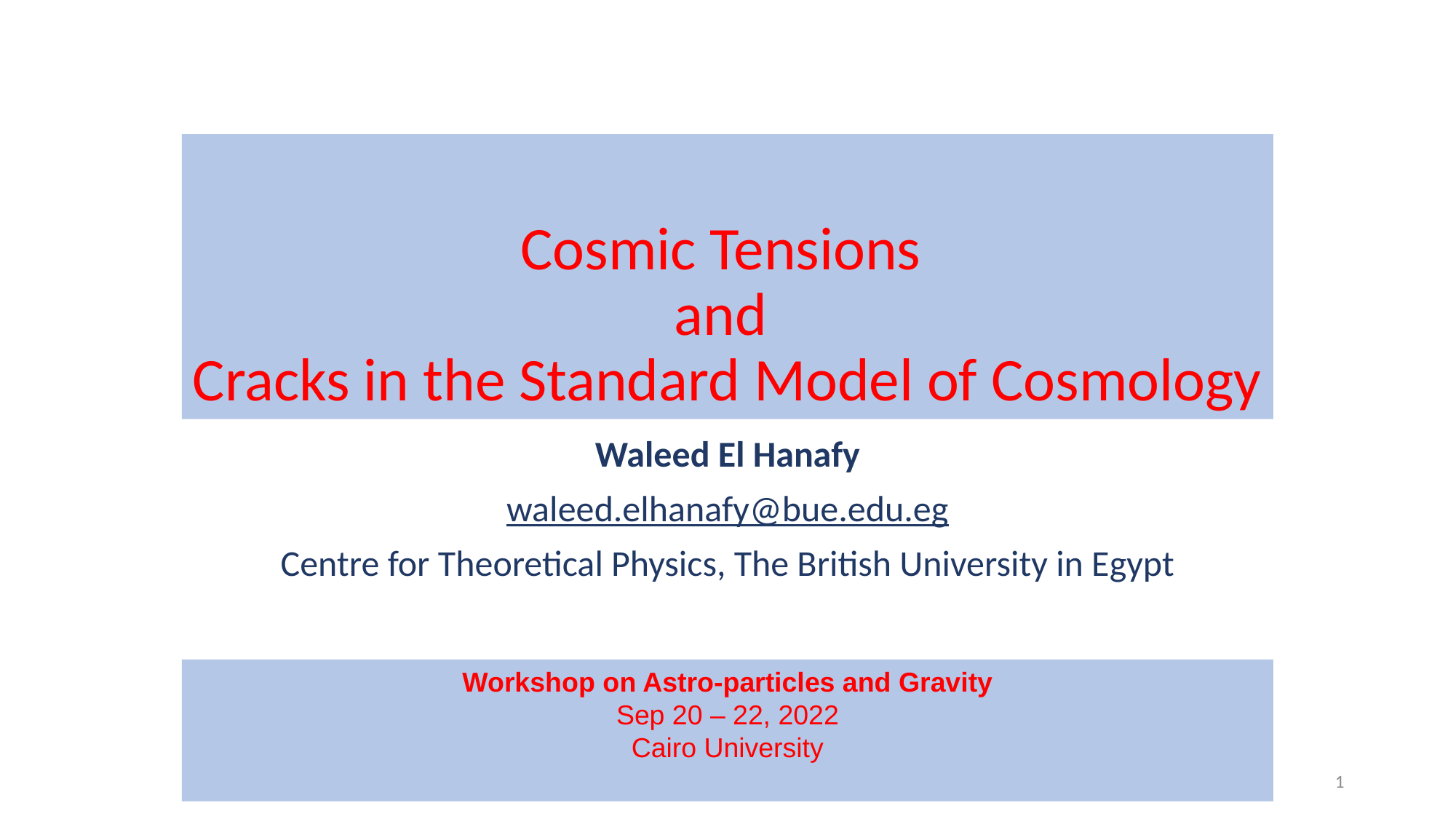

# Cosmic Tensions and Cracks in the Standard Model of Cosmology
Waleed El Hanafy
waleed.elhanafy@bue.edu.eg
Centre for Theoretical Physics, The British University in Egypt
Workshop on Astro-particles and Gravity
Sep 20 – 22, 2022
Cairo University

1